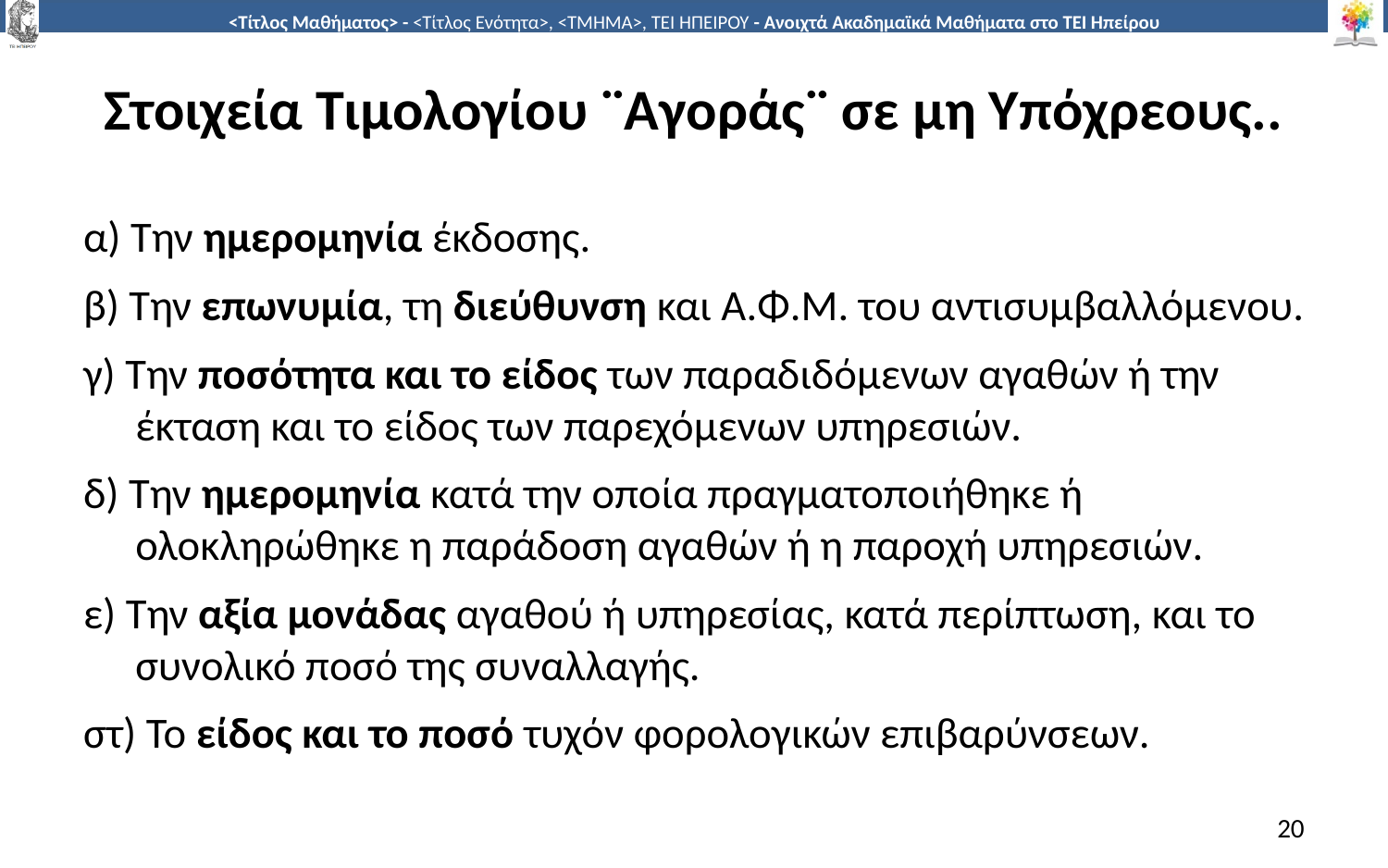

# Στοιχεία Τιμολογίου ¨Αγοράς¨ σε μη Υπόχρεους..
α) Την ημερομηνία έκδοσης.
β) Την επωνυμία, τη διεύθυνση και Α.Φ.Μ. του αντισυμβαλλόμενου.
γ) Την ποσότητα και το είδος των παραδιδόμενων αγαθών ή την έκταση και το είδος των παρεχόμενων υπηρεσιών.
δ) Την ημερομηνία κατά την οποία πραγματοποιήθηκε ή ολοκληρώθηκε η παράδοση αγαθών ή η παροχή υπηρεσιών.
ε) Την αξία μονάδας αγαθού ή υπηρεσίας, κατά περίπτωση, και το συνολικό ποσό της συναλλαγής.
στ) Το είδος και το ποσό τυχόν φορολογικών επιβαρύνσεων.

20